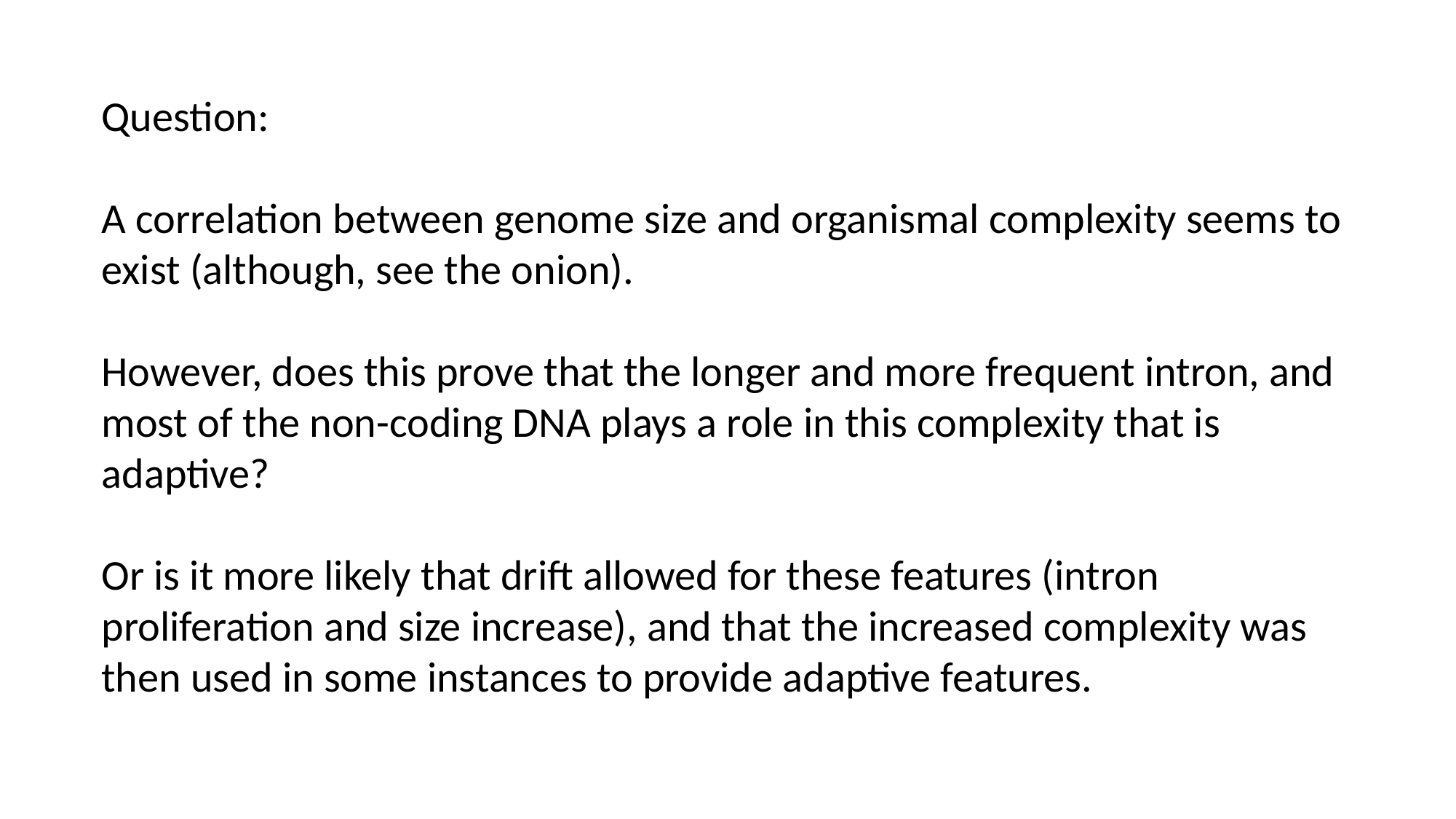

Question:

A correlation between genome size and organismal complexity seems to exist (although, see the onion).

However, does this prove that the longer and more frequent intron, and most of the non-coding DNA plays a role in this complexity that is adaptive?

Or is it more likely that drift allowed for these features (intron proliferation and size increase), and that the increased complexity was then used in some instances to provide adaptive features.